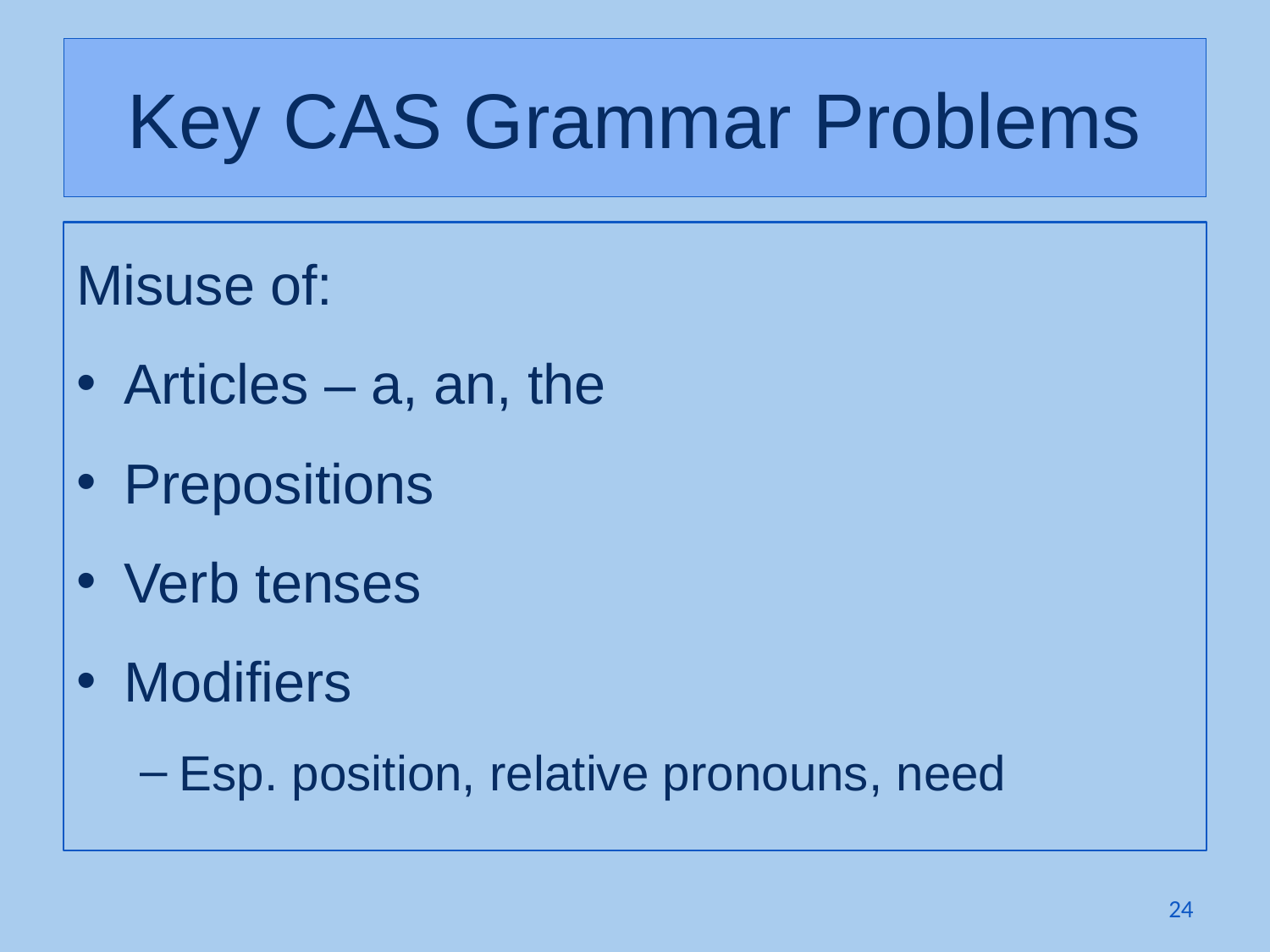

# Key CAS Grammar Problems
Misuse of:
Articles – a, an, the
Prepositions
Verb tenses
Modifiers
Esp. position, relative pronouns, need
24